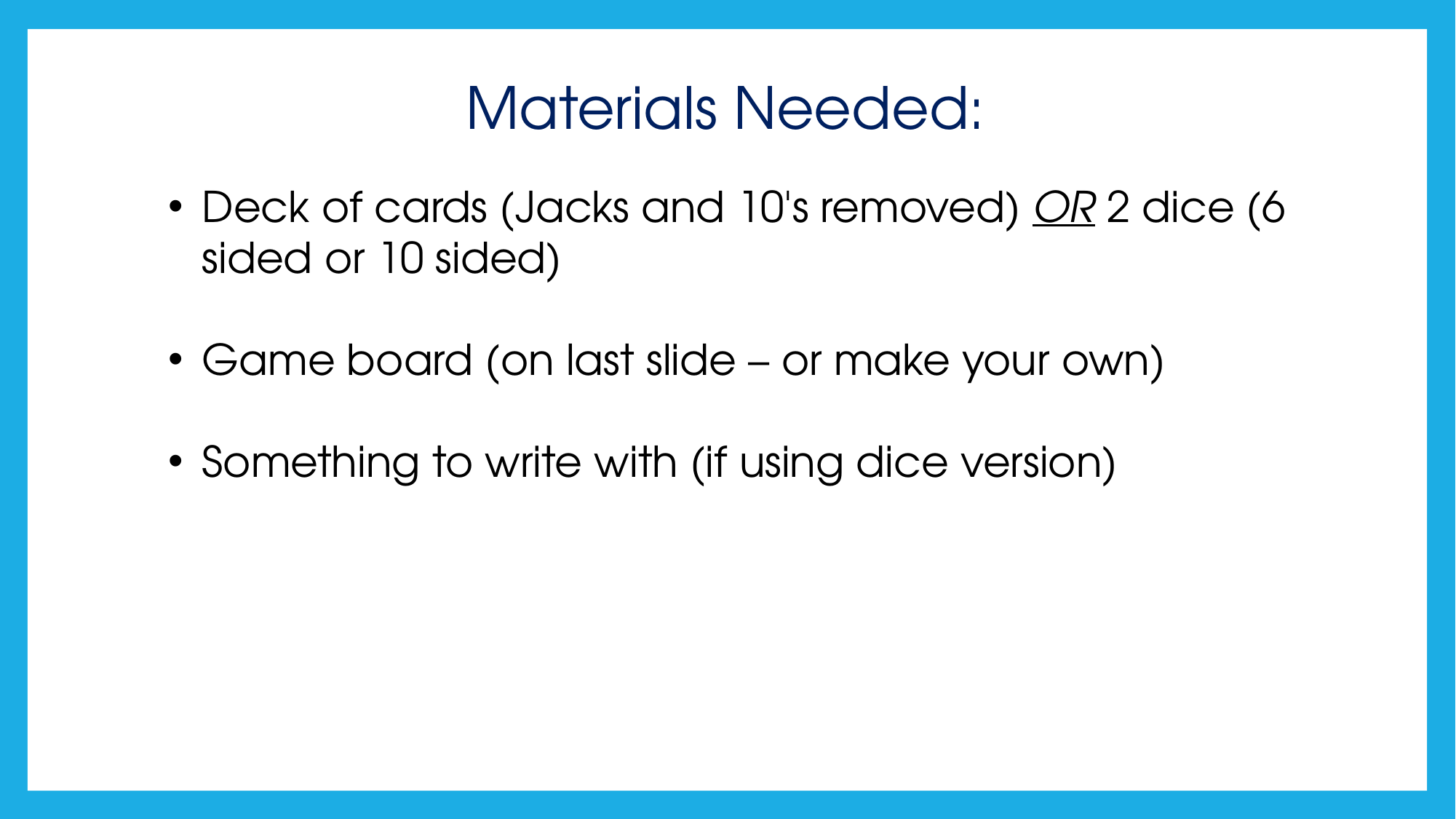

# Materials Needed:
Deck of cards (Jacks and 10's removed) OR 2 dice (6 sided or 10 sided)

Game board (on last slide – or make your own)

Something to write with (if using dice version)